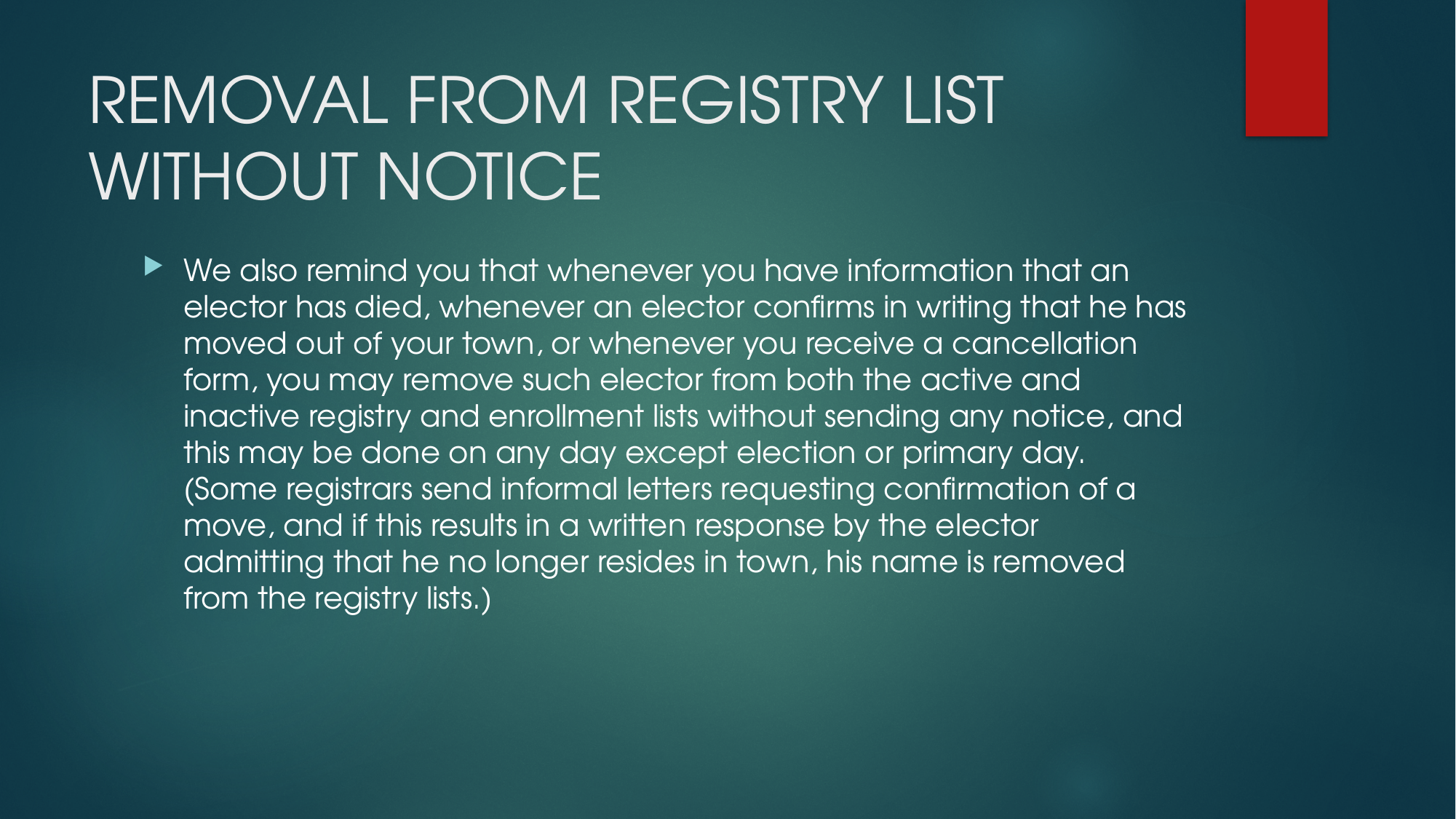

# REMOVAL FROM REGISTRY LIST WITHOUT NOTICE
We also remind you that whenever you have information that an elector has died, whenever an elector confirms in writing that he has moved out of your town, or whenever you receive a cancellation form, you may remove such elector from both the active and inactive registry and enrollment lists without sending any notice, and this may be done on any day except election or primary day. (Some registrars send informal letters requesting confirmation of a move, and if this results in a written response by the elector admitting that he no longer resides in town, his name is removed from the registry lists.)